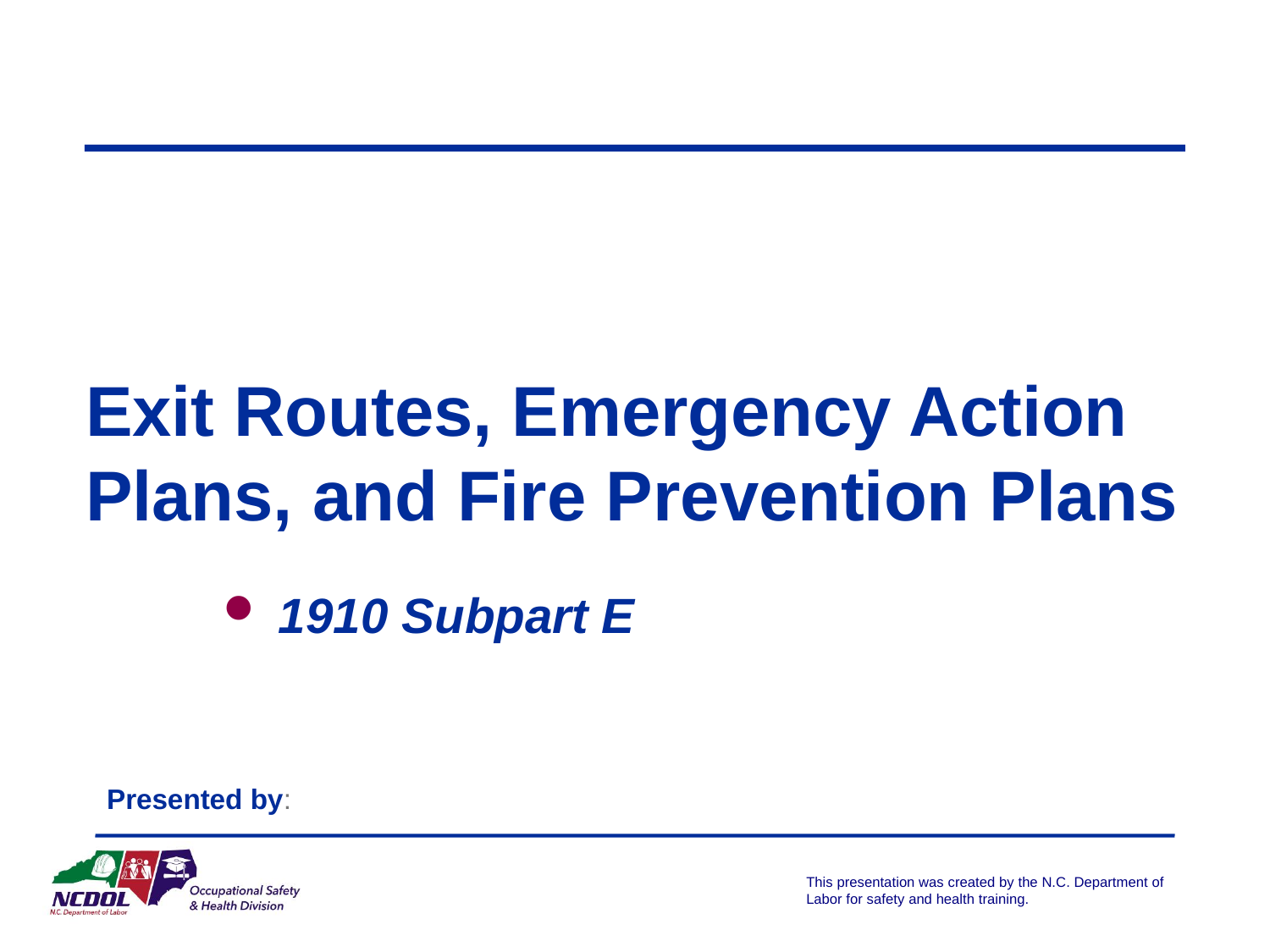

# Exit Routes, Emergency Action Plans, and Fire Prevention Plans
 1910 Subpart E
Presented by: